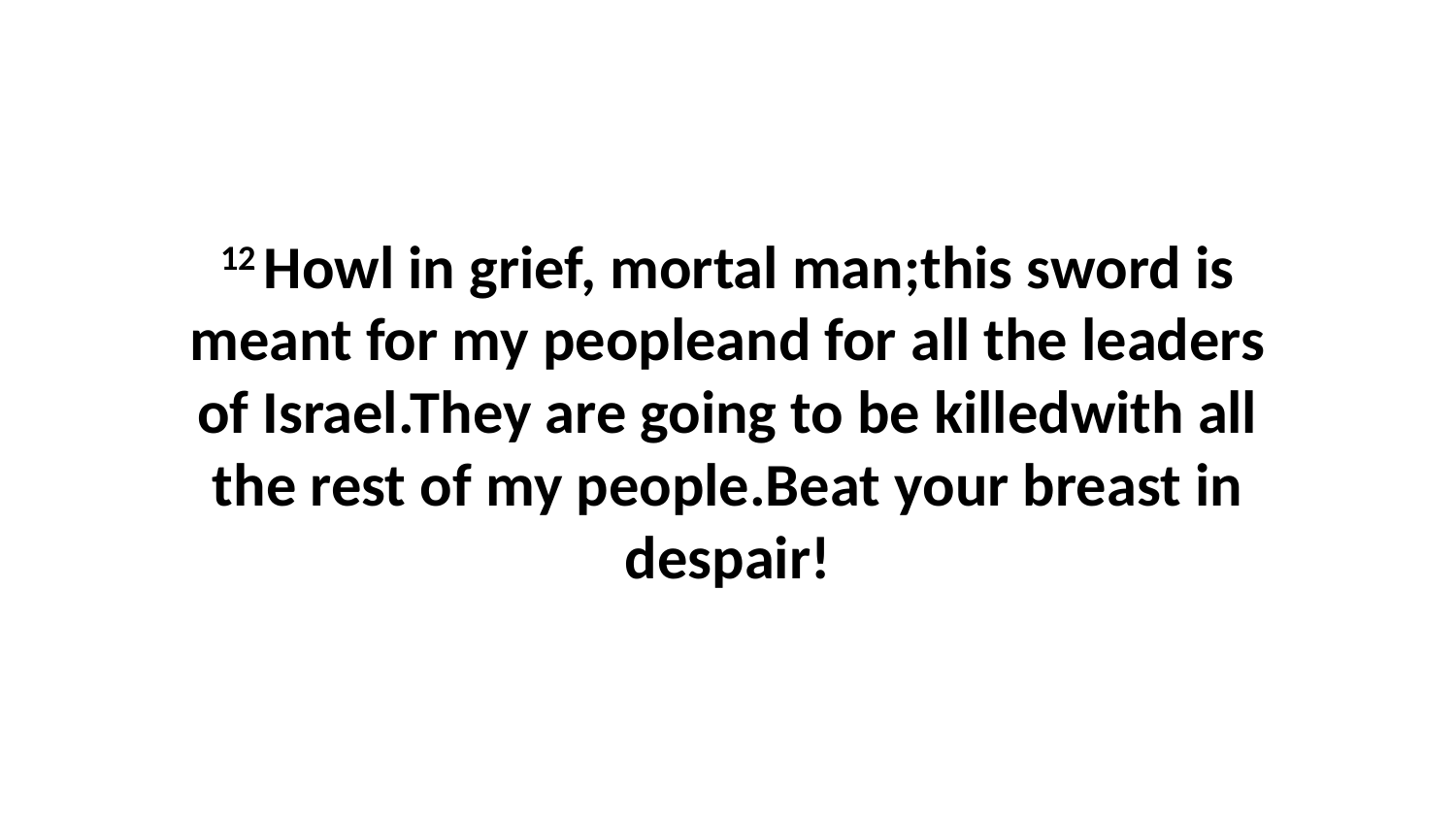

12 Howl in grief, mortal man;this sword is meant for my peopleand for all the leaders of Israel.They are going to be killedwith all the rest of my people.Beat your breast in despair!